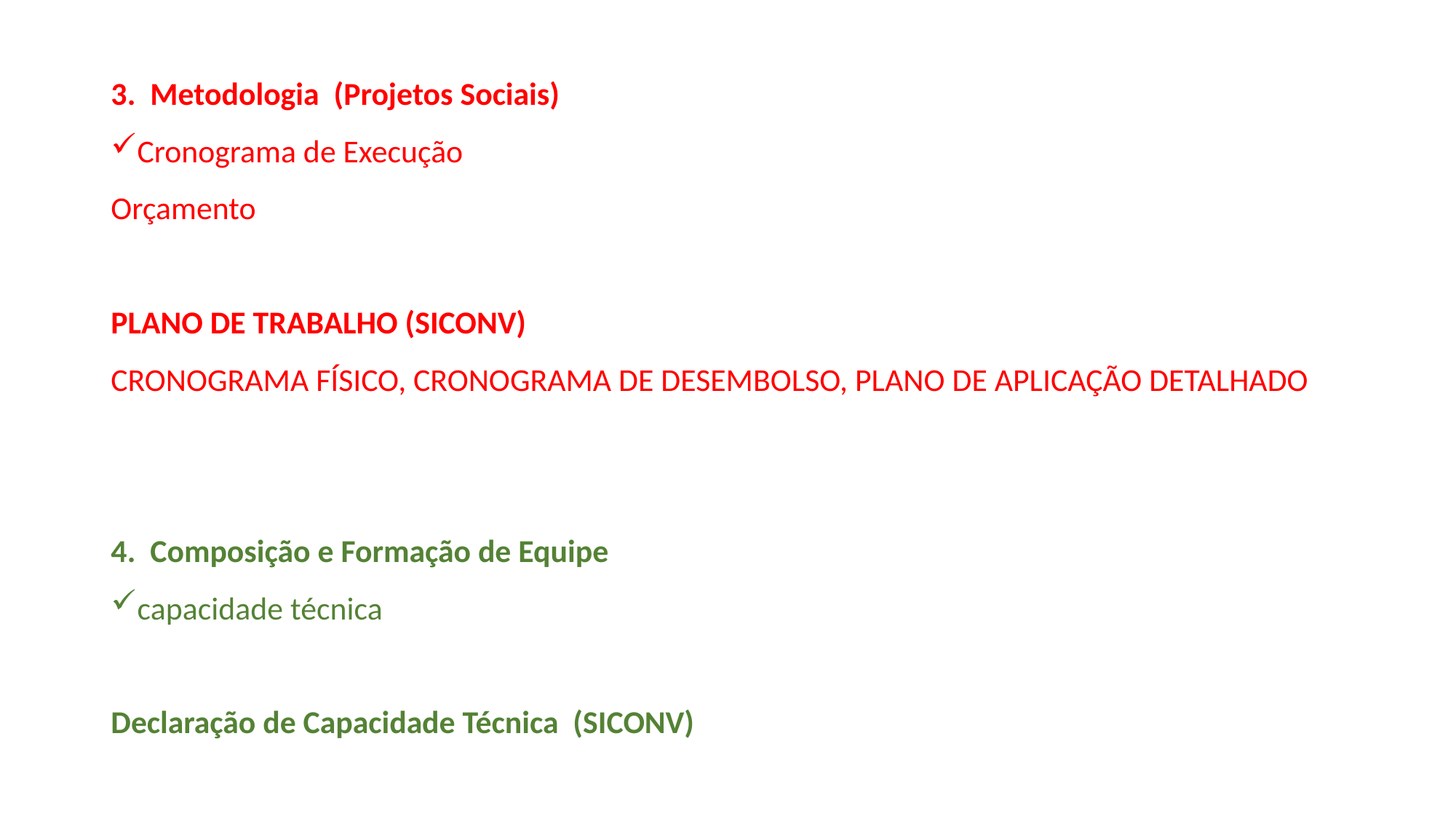

3.  Metodologia  (Projetos Sociais)
Cronograma de Execução
Orçamento

PLANO DE TRABALHO (SICONV)
CRONOGRAMA FÍSICO, CRONOGRAMA DE DESEMBOLSO, PLANO DE APLICAÇÃO DETALHADO

4.  Composição e Formação de Equipe
capacidade técnica

Declaração de Capacidade Técnica  (SICONV)